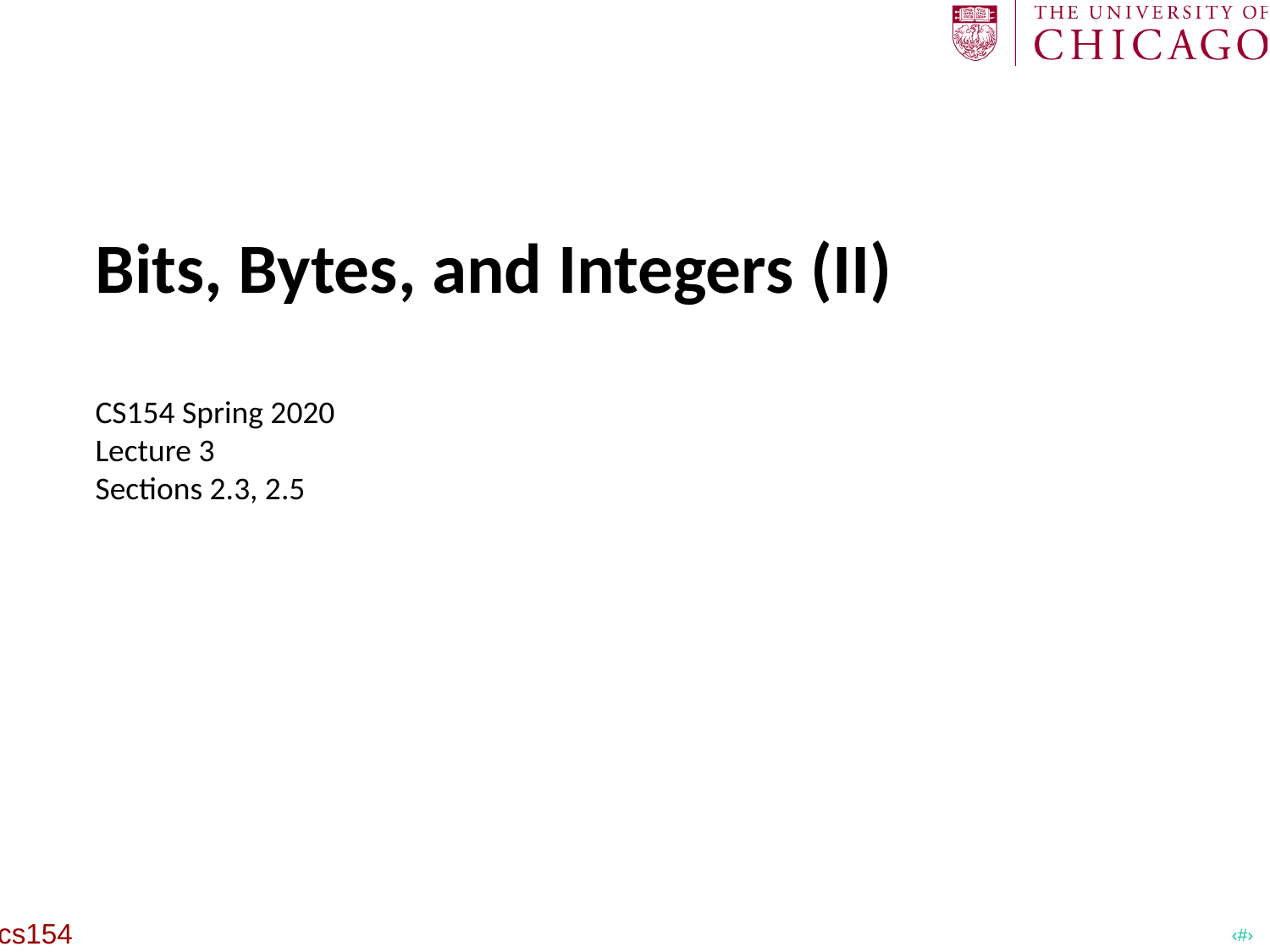

# Bits, Bytes, and Integers (II) CS154 Spring 2020 Lecture 3 Sections 2.3, 2.5